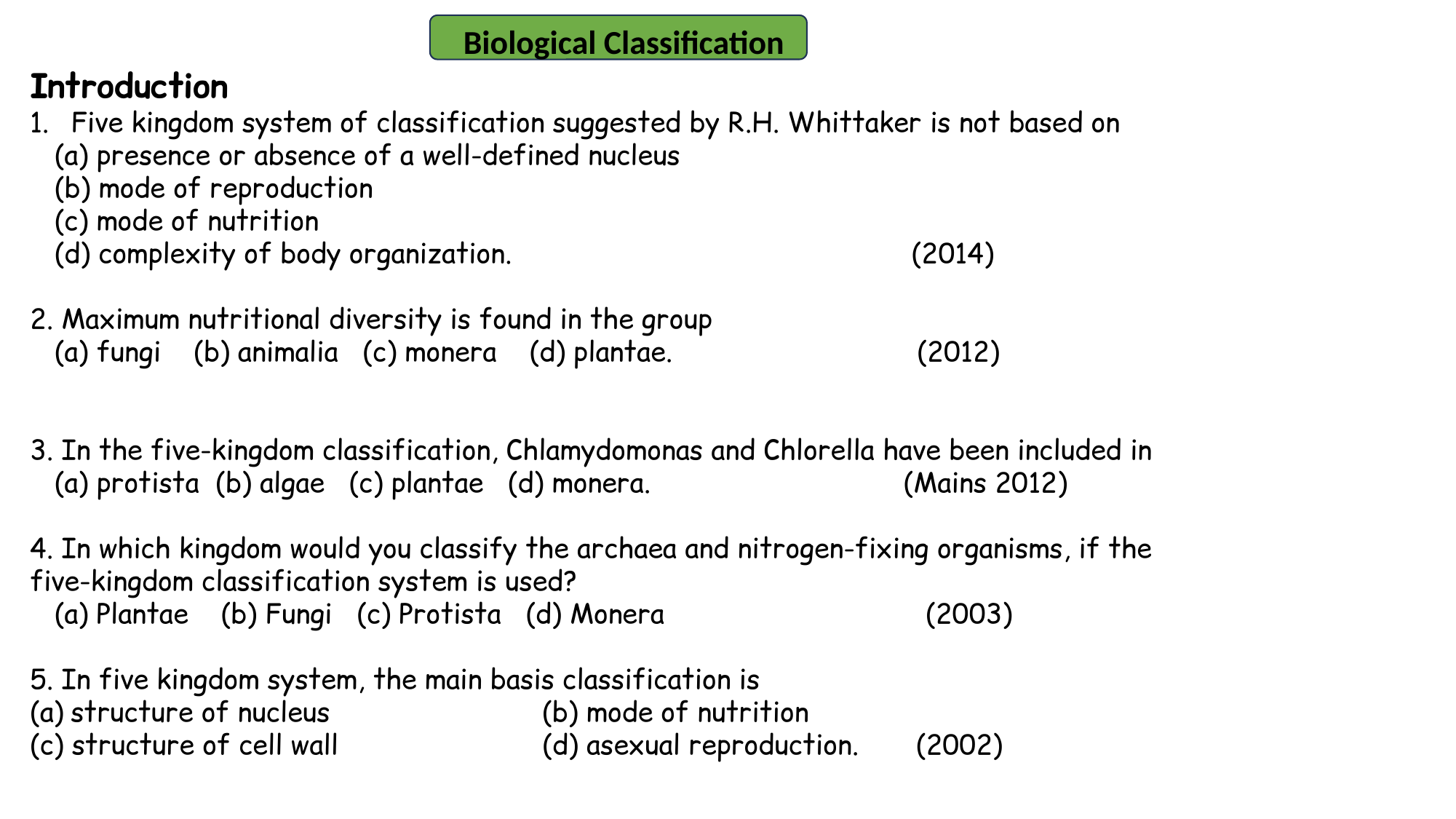

Biological Classification
Introduction
Five kingdom system of classification suggested by R.H. Whittaker is not based on
   (a) presence or absence of a well-defined nucleus
   (b) mode of reproduction
   (c) mode of nutrition
   (d) complexity of body organization.                                                 (2014)

2. Maximum nutritional diversity is found in the group
   (a) fungi    (b) animalia   (c) monera    (d) plantae.                              (2012)

3. In the five-kingdom classification, Chlamydomonas and Chlorella have been included in
   (a) protista  (b) algae   (c) plantae   (d) monera.                               (Mains 2012)

4. In which kingdom would you classify the archaea and nitrogen-fixing organisms, if the five-kingdom classification system is used?
   (a) Plantae    (b) Fungi   (c) Protista   (d) Monera                                (2003)

5. In five kingdom system, the main basis classification is
structure of nucleus                          (b) mode of nutrition
(c) structure of cell wall                         (d) asexual reproduction.       (2002)